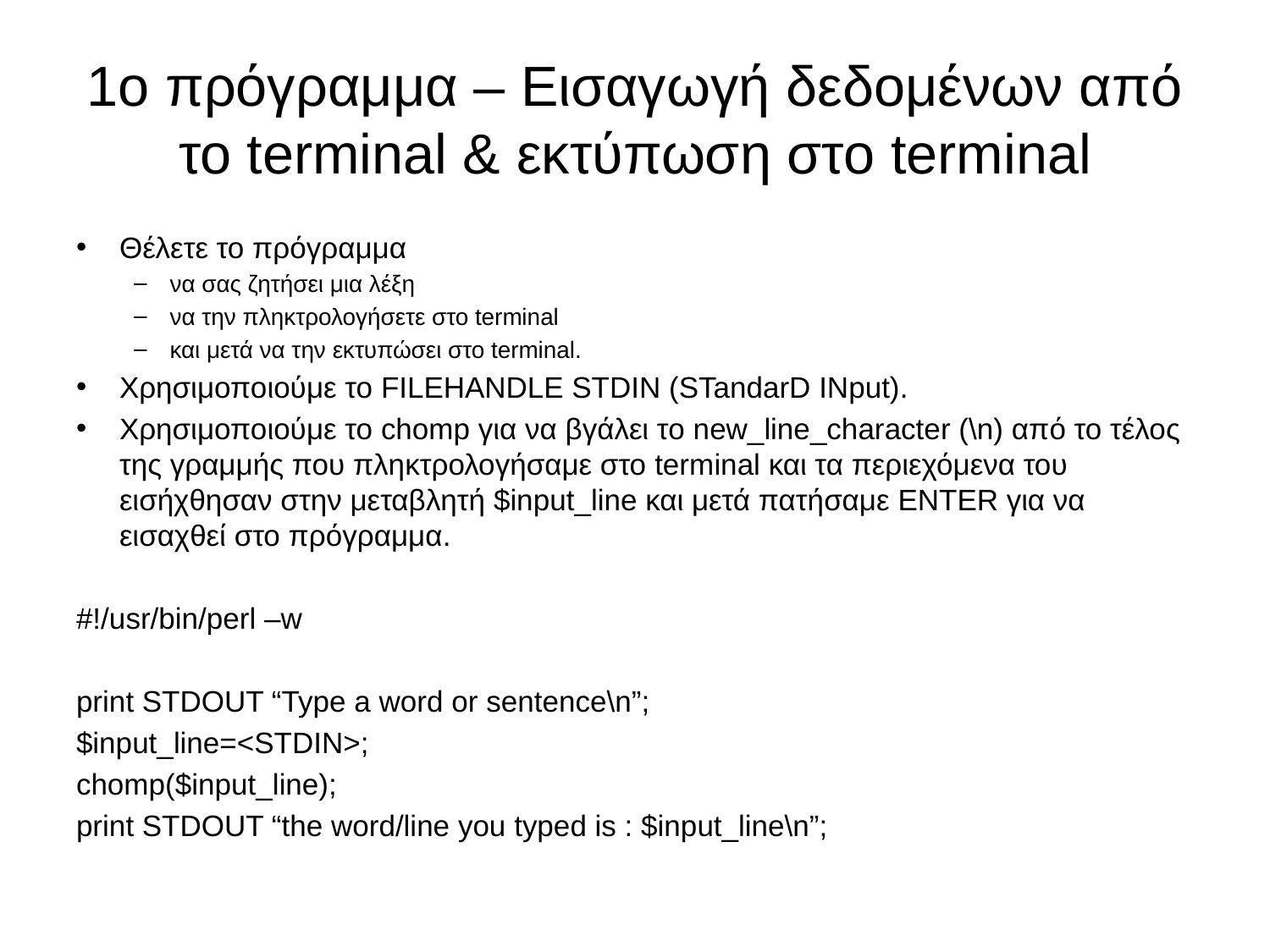

# 1o πρόγραμμα – Εισαγωγή δεδομένων από το terminal & εκτύπωση στο terminal
Θέλετε το πρόγραμμα
να σας ζητήσει μια λέξη
να την πληκτρολογήσετε στο terminal
και μετά να την εκτυπώσει στο terminal.
Χρησιμοποιούμε το FILEHANDLE STDIN (STandarD INput).
Χρησιμοποιούμε το chomp για να βγάλει το new_line_character (\n) από το τέλος της γραμμής που πληκτρολογήσαμε στο terminal και τα περιεχόμενα του εισήχθησαν στην μεταβλητή $input_line και μετά πατήσαμε ENTER για να εισαχθεί στο πρόγραμμα.

#!/usr/bin/perl –w

print STDOUT “Type a word or sentence\n”;
$input_line=<STDIN>;
chomp($input_line);
print STDOUT “the word/line you typed is : $input_line\n”;